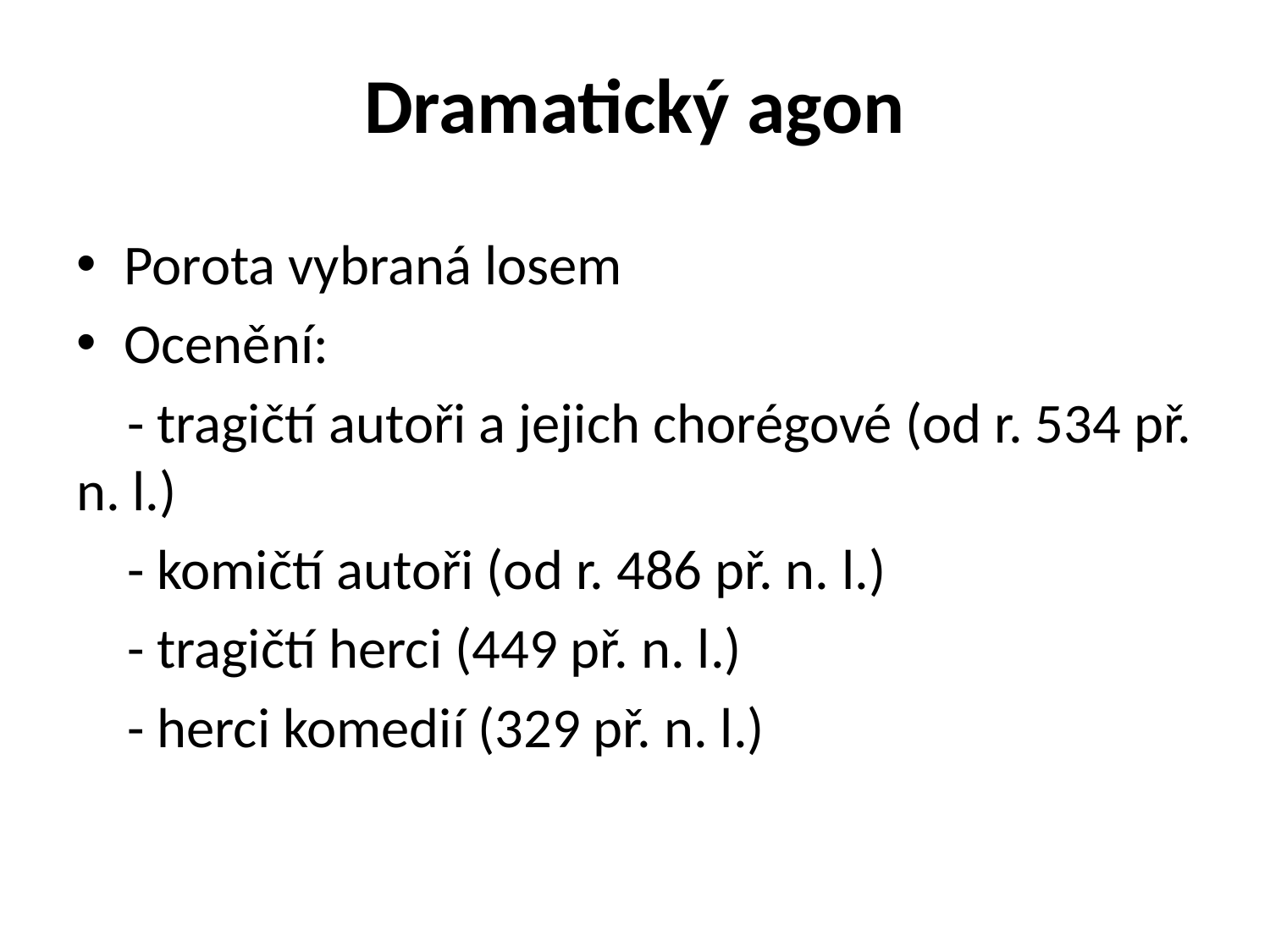

# Dramatický agon
Porota vybraná losem
Ocenění:
    - tragičtí autoři a jejich chorégové (od r. 534 př. n. l.)
    - komičtí autoři (od r. 486 př. n. l.)
    - tragičtí herci (449 př. n. l.)
    - herci komedií (329 př. n. l.)